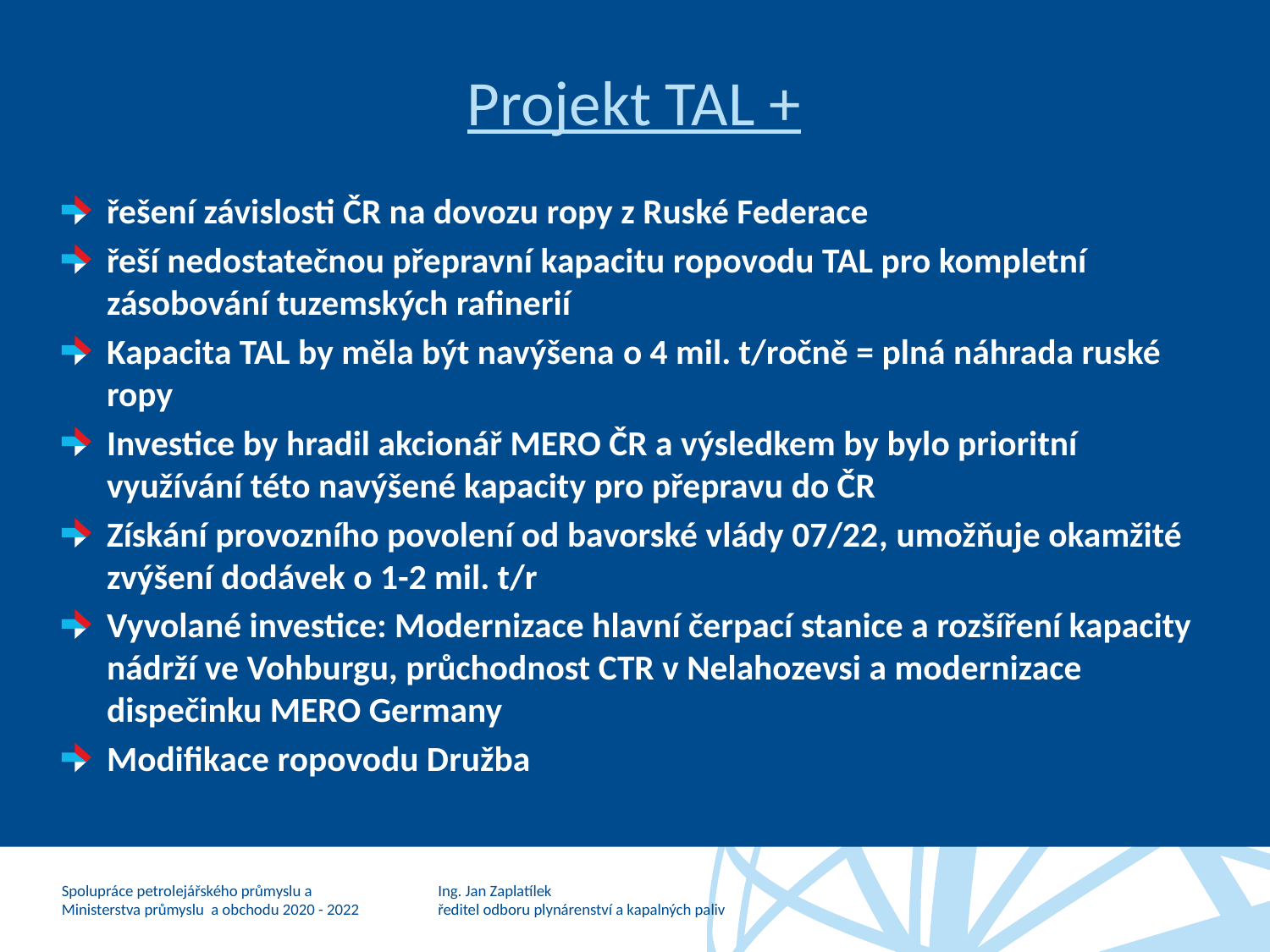

# Projekt TAL +
řešení závislosti ČR na dovozu ropy z Ruské Federace
řeší nedostatečnou přepravní kapacitu ropovodu TAL pro kompletní zásobování tuzemských rafinerií
Kapacita TAL by měla být navýšena o 4 mil. t/ročně = plná náhrada ruské ropy
Investice by hradil akcionář MERO ČR a výsledkem by bylo prioritní využívání této navýšené kapacity pro přepravu do ČR
Získání provozního povolení od bavorské vlády 07/22, umožňuje okamžité zvýšení dodávek o 1-2 mil. t/r
Vyvolané investice: Modernizace hlavní čerpací stanice a rozšíření kapacity nádrží ve Vohburgu, průchodnost CTR v Nelahozevsi a modernizace dispečinku MERO Germany
Modifikace ropovodu Družba